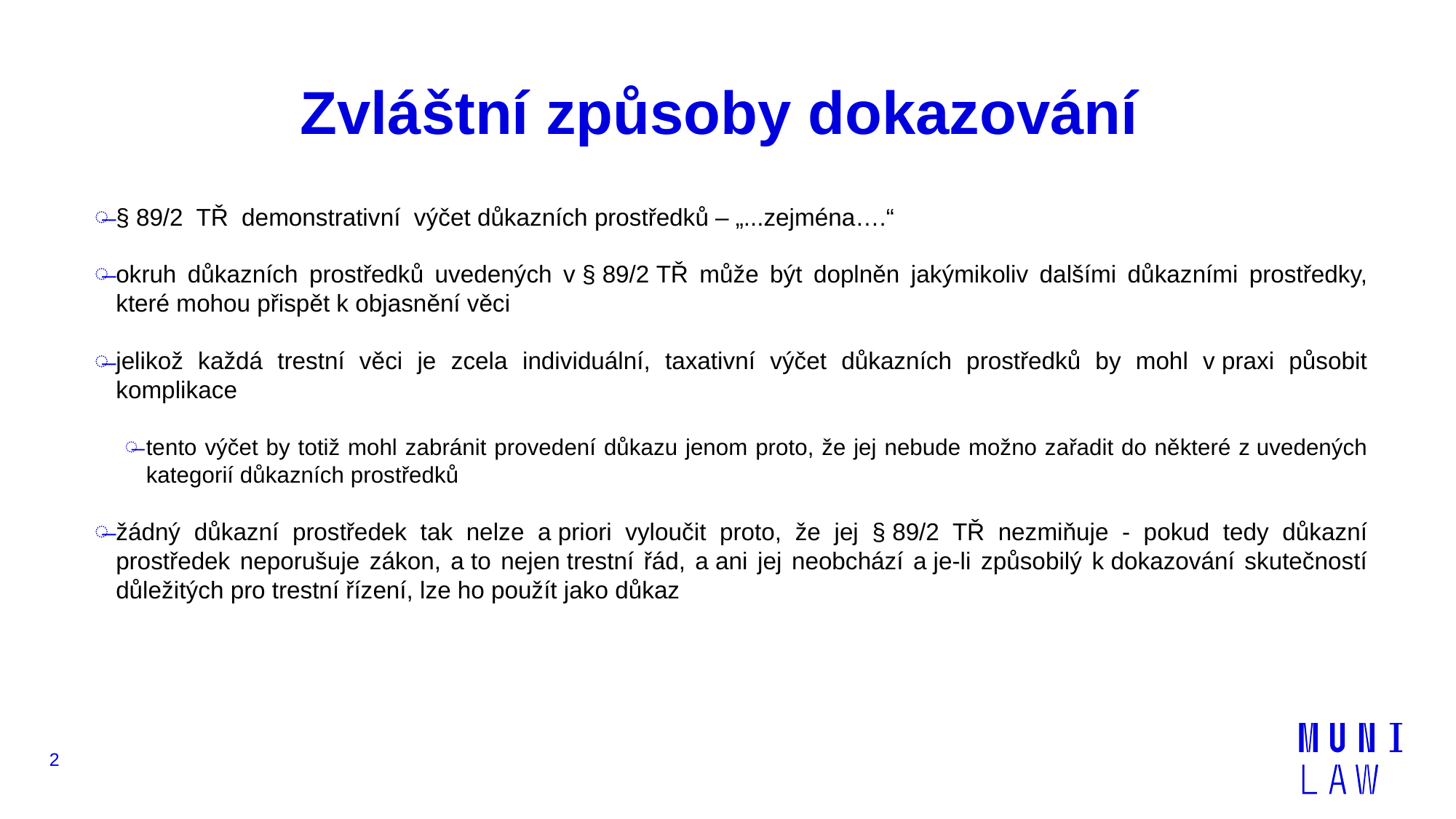

# Zvláštní způsoby dokazování
§ 89/2  TŘ  demonstrativní  výčet důkazních prostředků – „...zejména….“

okruh důkazních prostředků uvedených v § 89/2 TŘ může být doplněn jakýmikoliv dalšími důkazními prostředky, které mohou přispět k objasnění věci

jelikož každá trestní věci je zcela individuální, taxativní výčet důkazních prostředků by mohl v praxi působit komplikace

tento výčet by totiž mohl zabránit provedení důkazu jenom proto, že jej nebude možno zařadit do některé z uvedených kategorií důkazních prostředků

žádný důkazní prostředek tak nelze a priori vyloučit proto, že jej § 89/2 TŘ nezmiňuje - pokud tedy důkazní prostředek neporušuje zákon, a to nejen trestní řád, a ani jej neobchází a je-li způsobilý k dokazování skutečností důležitých pro trestní řízení, lze ho použít jako důkaz

2